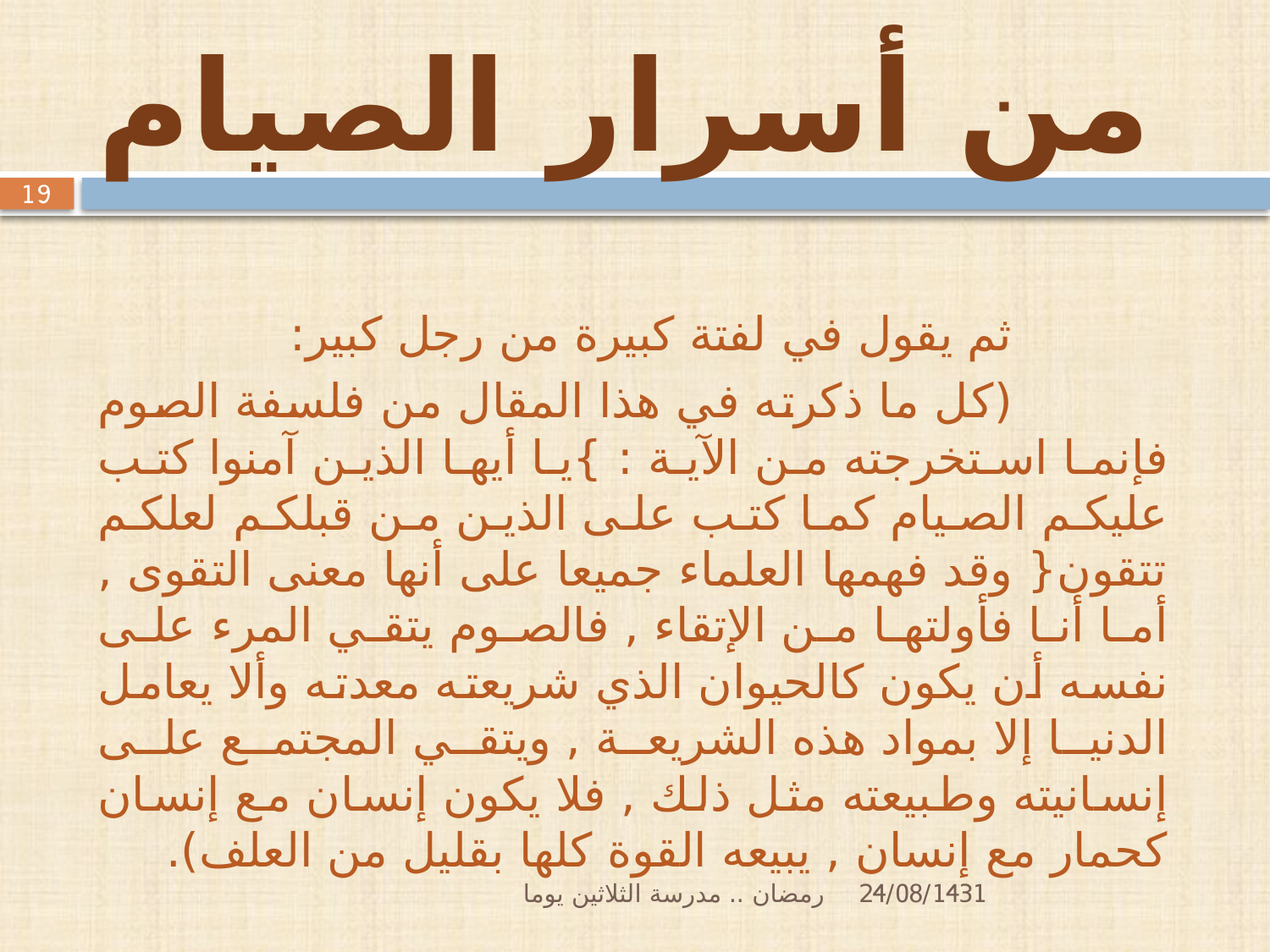

# من أسرار الصيام
19
             ثم يقول في لفتة كبيرة من رجل كبير:
             (كل ما ذكرته في هذا المقال من فلسفة الصوم فإنما استخرجته من الآية : }يا أيها الذين آمنوا كتب عليكم الصيام كما كتب على الذين من قبلكم لعلكم تتقون{ وقد فهمها العلماء جميعا على أنها معنى التقوى , أما أنا فأولتها من الإتقاء , فالصوم يتقي المرء على نفسه أن يكون كالحيوان الذي شريعته معدته وألا يعامل الدنيا إلا بمواد هذه الشريعة , ويتقي المجتمع على إنسانيته وطبيعته مثل ذلك , فلا يكون إنسان مع إنسان كحمار مع إنسان , يبيعه القوة كلها بقليل من العلف).
رمضان .. مدرسة الثلاثين يوما
24/08/1431